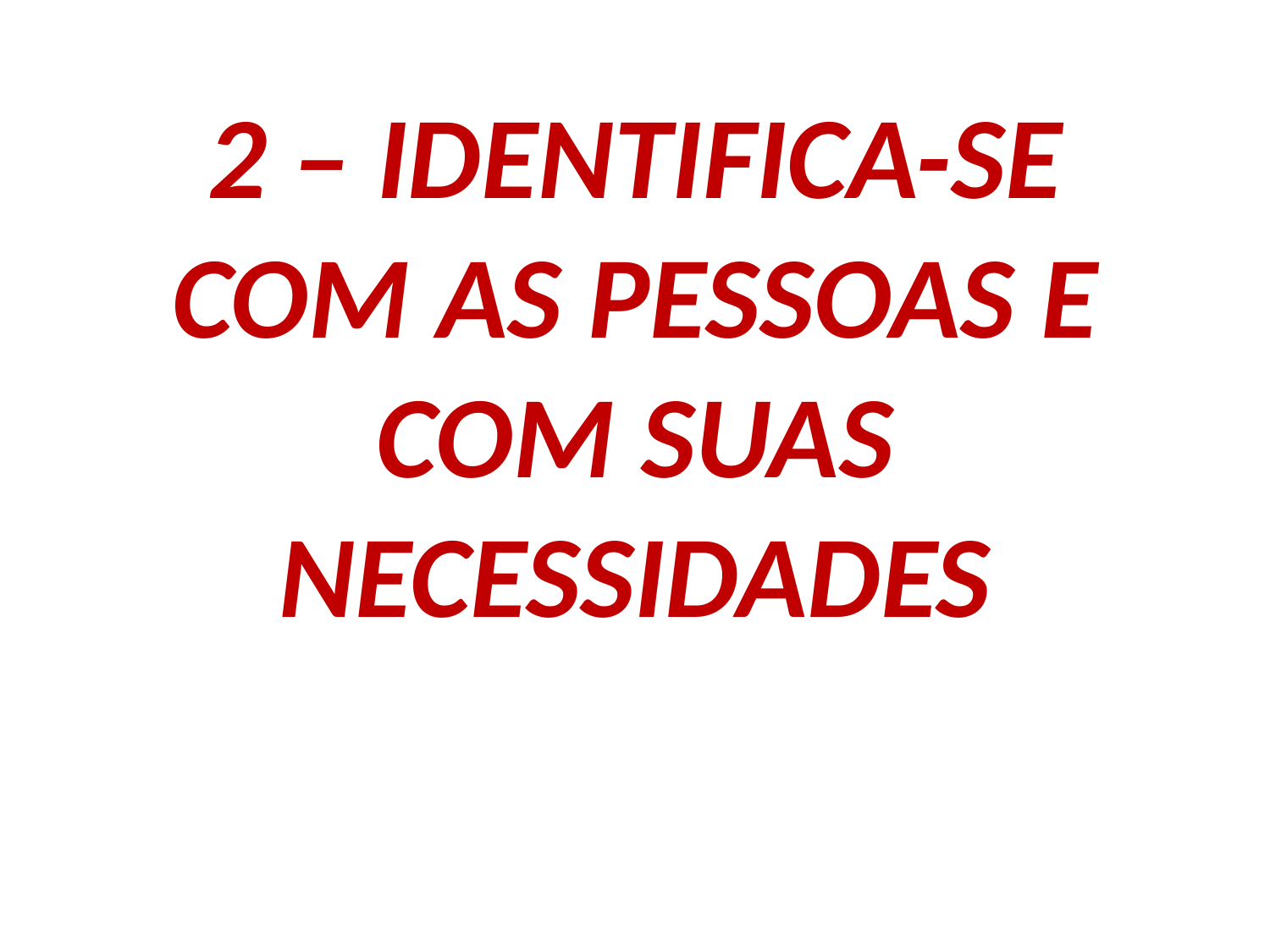

2 – IDENTIFICA-SE COM AS PESSOAS E COM SUAS NECESSIDADES